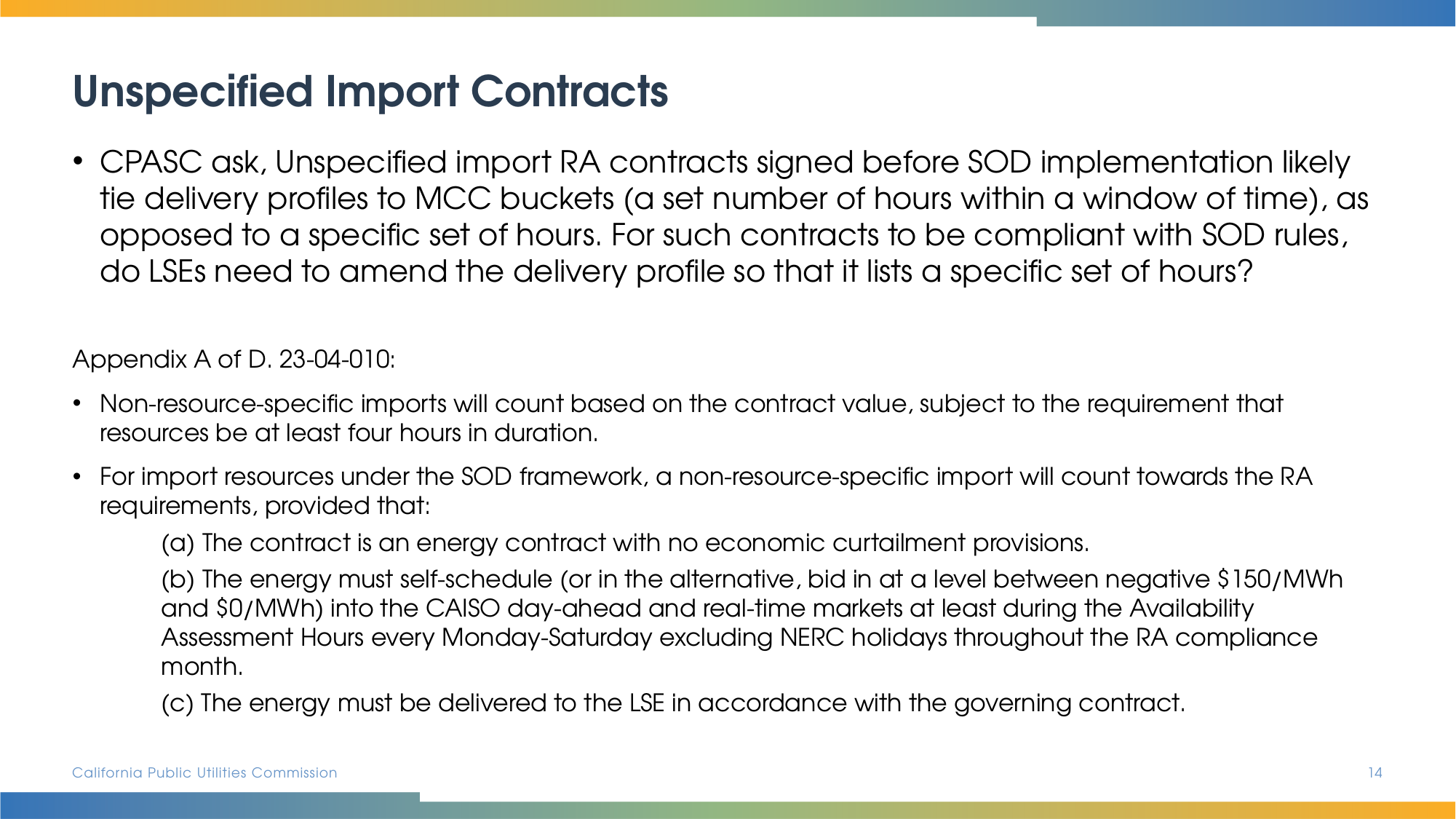

# Unspecified Import Contracts
CPASC ask, Unspecified import RA contracts signed before SOD implementation likely tie delivery profiles to MCC buckets (a set number of hours within a window of time), as opposed to a specific set of hours. For such contracts to be compliant with SOD rules, do LSEs need to amend the delivery profile so that it lists a specific set of hours?

Appendix A of D. 23-04-010:
Non-resource-specific imports will count based on the contract value, subject to the requirement that resources be at least four hours in duration.
For import resources under the SOD framework, a non-resource-specific import will count towards the RA requirements, provided that:
(a) The contract is an energy contract with no economic curtailment provisions.
(b) The energy must self-schedule (or in the alternative, bid in at a level between negative $150/MWh and $0/MWh) into the CAISO day-ahead and real-time markets at least during the Availability Assessment Hours every Monday-Saturday excluding NERC holidays throughout the RA compliance month.
(c) The energy must be delivered to the LSE in accordance with the governing contract.

14